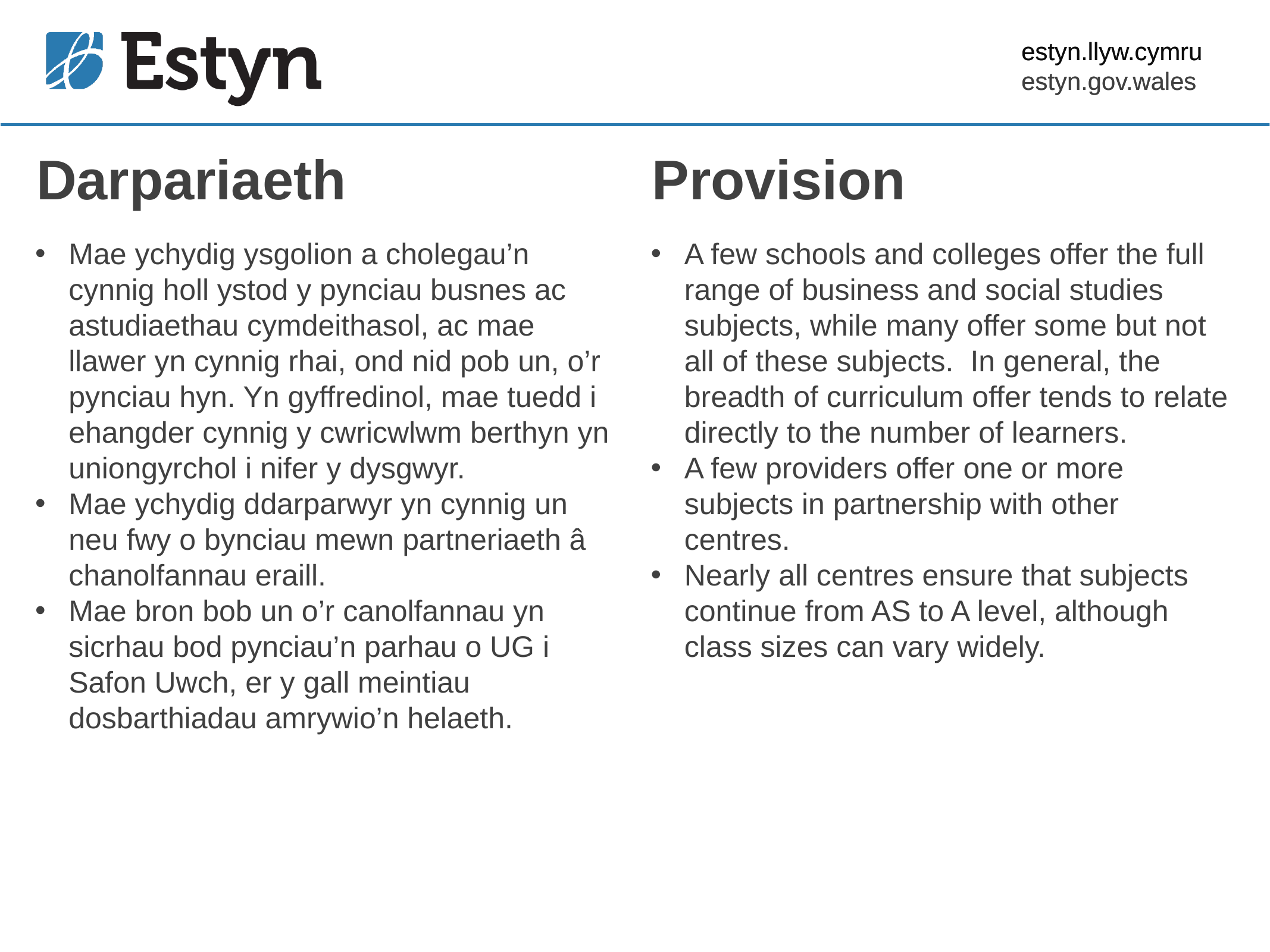

Darpariaeth
Provision

Mae ychydig ysgolion a cholegau’n cynnig holl ystod y pynciau busnes ac astudiaethau cymdeithasol, ac mae llawer yn cynnig rhai, ond nid pob un, o’r pynciau hyn. Yn gyffredinol, mae tuedd i ehangder cynnig y cwricwlwm berthyn yn uniongyrchol i nifer y dysgwyr.
Mae ychydig ddarparwyr yn cynnig un neu fwy o bynciau mewn partneriaeth â chanolfannau eraill.
Mae bron bob un o’r canolfannau yn sicrhau bod pynciau’n parhau o UG i Safon Uwch, er y gall meintiau dosbarthiadau amrywio’n helaeth.
A few schools and colleges offer the full range of business and social studies subjects, while many offer some but not all of these subjects.  In general, the breadth of curriculum offer tends to relate directly to the number of learners.
A few providers offer one or more subjects in partnership with other centres.
Nearly all centres ensure that subjects continue from AS to A level, although class sizes can vary widely.